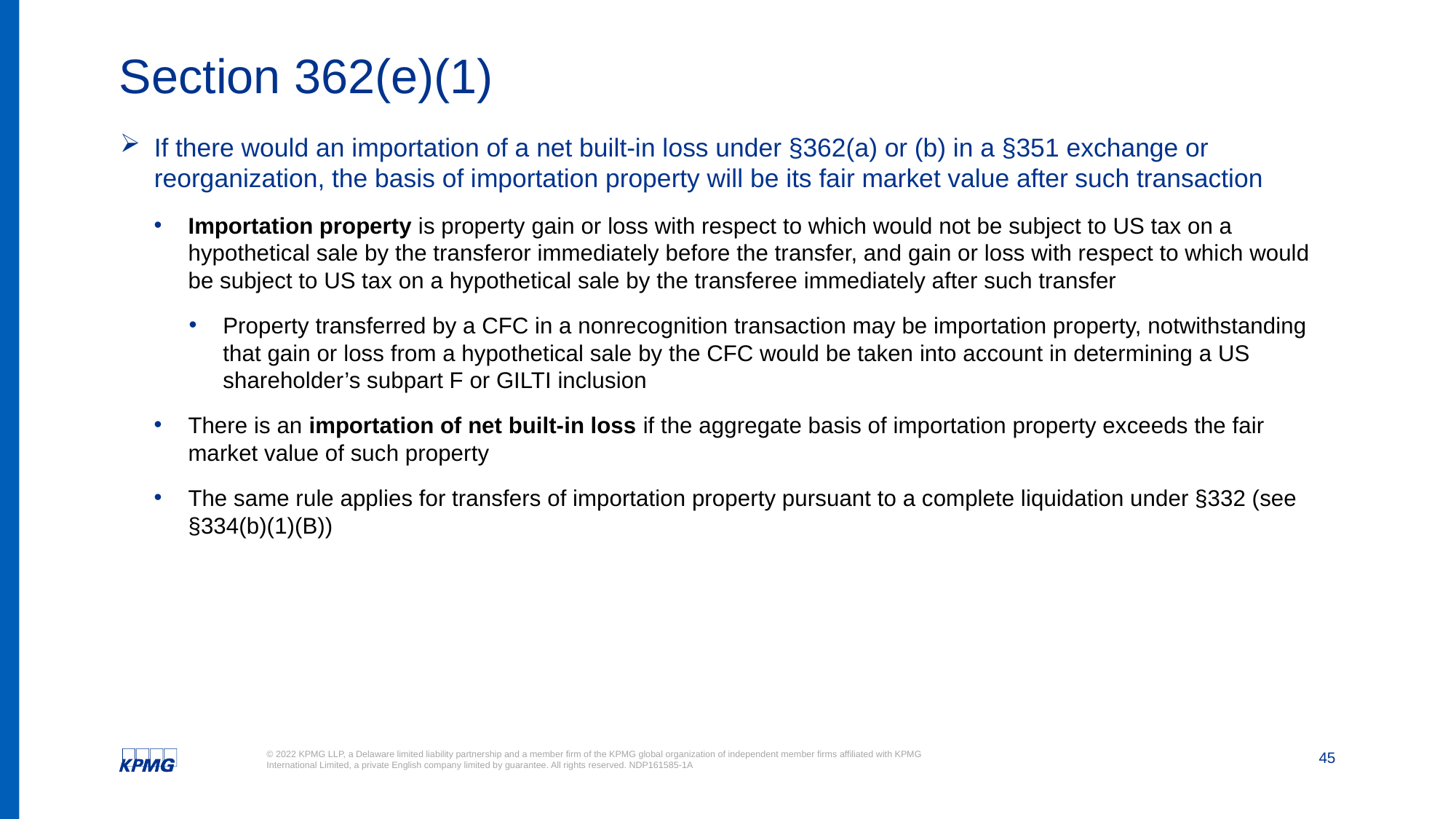

# Section 362(e)(1)
If there would an importation of a net built-in loss under §362(a) or (b) in a §351 exchange or reorganization, the basis of importation property will be its fair market value after such transaction
Importation property is property gain or loss with respect to which would not be subject to US tax on a hypothetical sale by the transferor immediately before the transfer, and gain or loss with respect to which would be subject to US tax on a hypothetical sale by the transferee immediately after such transfer
Property transferred by a CFC in a nonrecognition transaction may be importation property, notwithstanding that gain or loss from a hypothetical sale by the CFC would be taken into account in determining a US shareholder’s subpart F or GILTI inclusion
There is an importation of net built-in loss if the aggregate basis of importation property exceeds the fair market value of such property
The same rule applies for transfers of importation property pursuant to a complete liquidation under §332 (see §334(b)(1)(B))